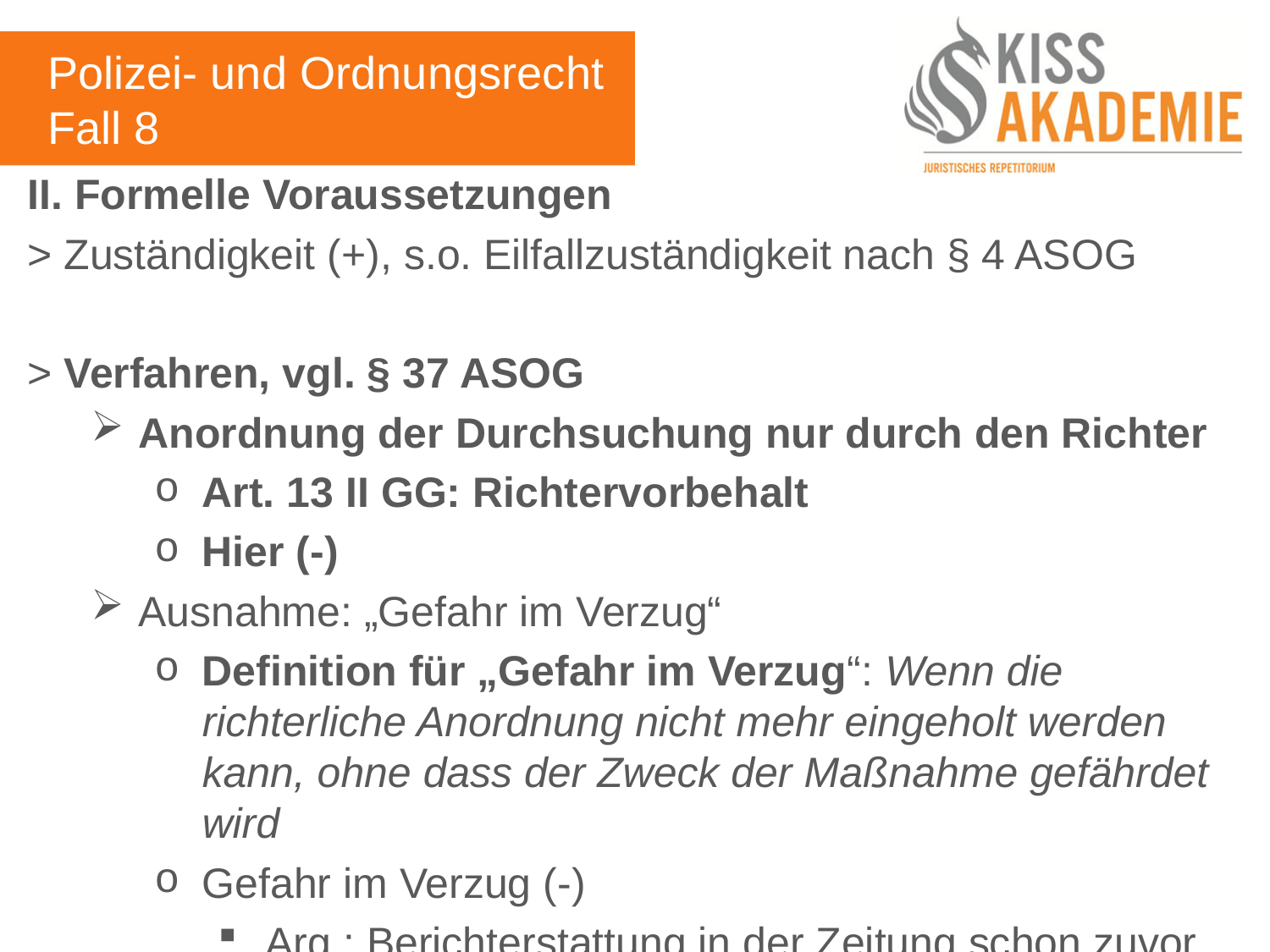

Polizei- und Ordnungsrecht
Fall 8
II. Formelle Voraussetzungen
> Zuständigkeit (+), s.o. Eilfallzuständigkeit nach § 4 ASOG

> Verfahren, vgl. § 37 ASOG
Anordnung der Durchsuchung nur durch den Richter
Art. 13 II GG: Richtervorbehalt
Hier (-)
Ausnahme: „Gefahr im Verzug“
Definition für „Gefahr im Verzug“: Wenn die richterliche Anordnung nicht mehr eingeholt werden kann, ohne dass der Zweck der Maßnahme gefährdet wird
Gefahr im Verzug (-)
Arg.: Berichterstattung in der Zeitung schon zuvor